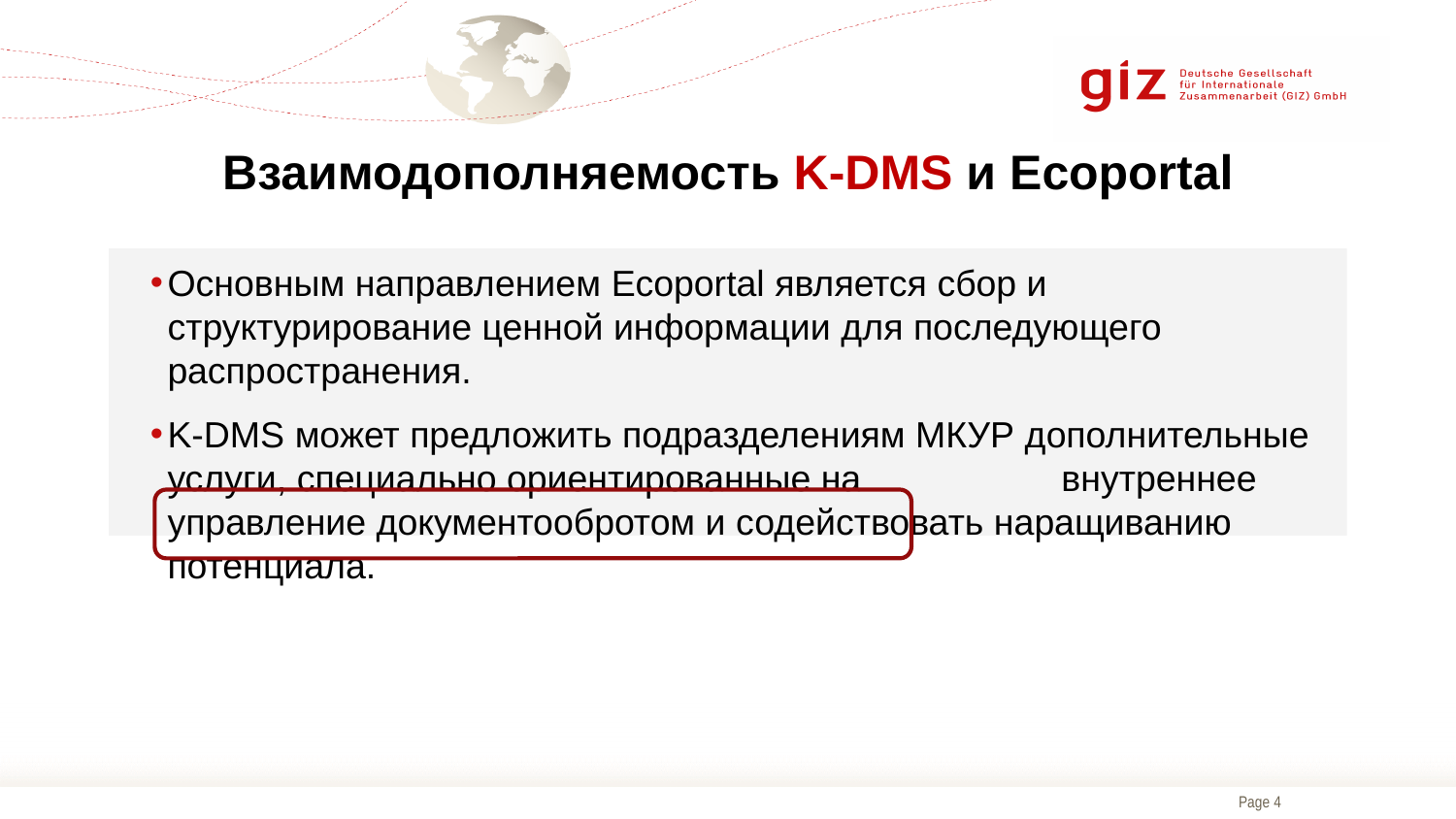

# Взаимодополняемость K-DMS и Ecoportal
Основным направлением Ecoportal является сбор и структурирование ценной информации для последующего распространения.
K-DMS может предложить подразделениям МКУР дополнительные услуги, специально ориентированные на 		  внутреннее управление документообротом и содействовать наращиванию потенциала.